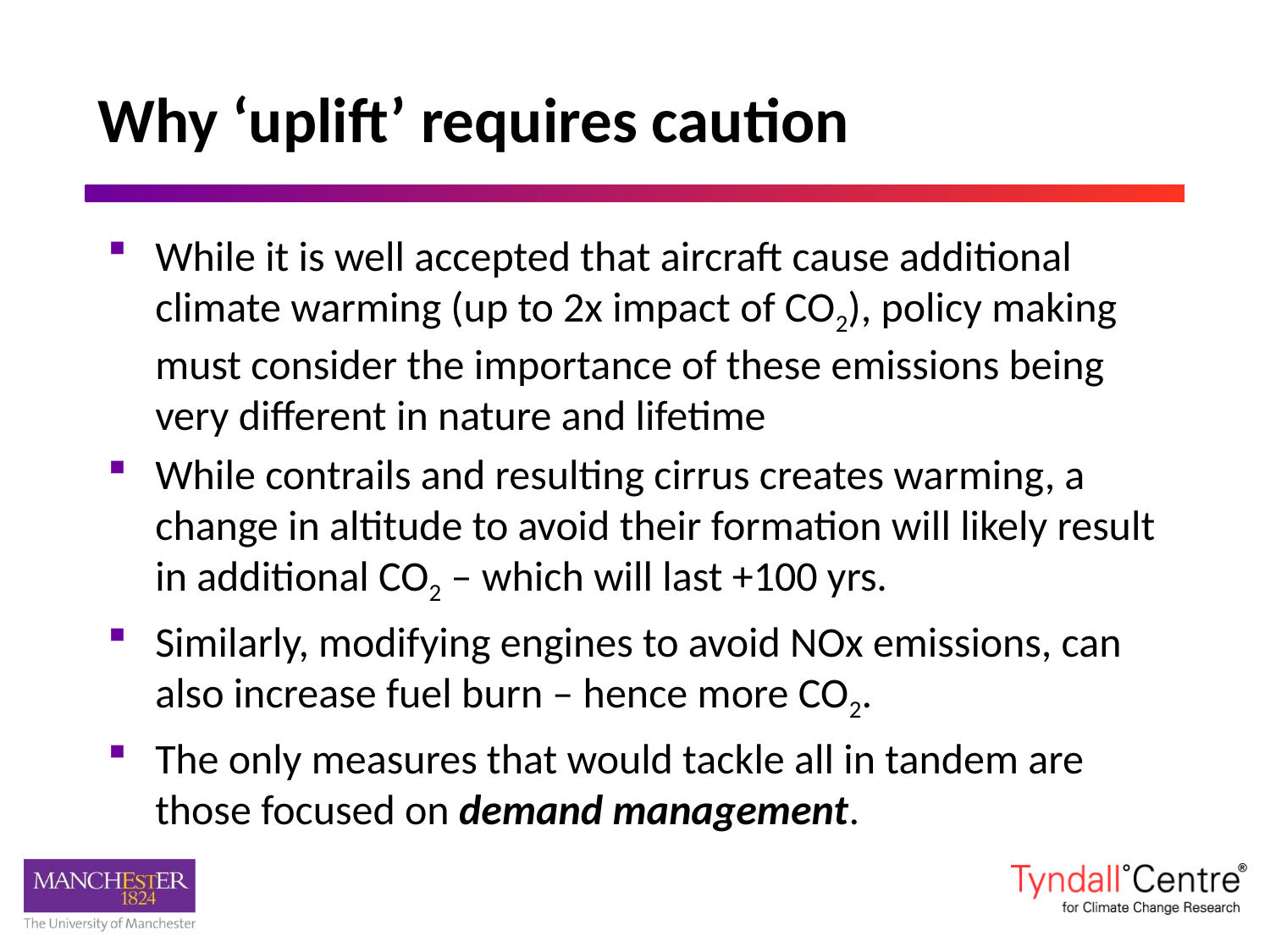

# Why ‘uplift’ requires caution
While it is well accepted that aircraft cause additional climate warming (up to 2x impact of CO2), policy making must consider the importance of these emissions being very different in nature and lifetime
While contrails and resulting cirrus creates warming, a change in altitude to avoid their formation will likely result in additional CO2 – which will last +100 yrs.
Similarly, modifying engines to avoid NOx emissions, can also increase fuel burn – hence more CO2.
The only measures that would tackle all in tandem are those focused on demand management.